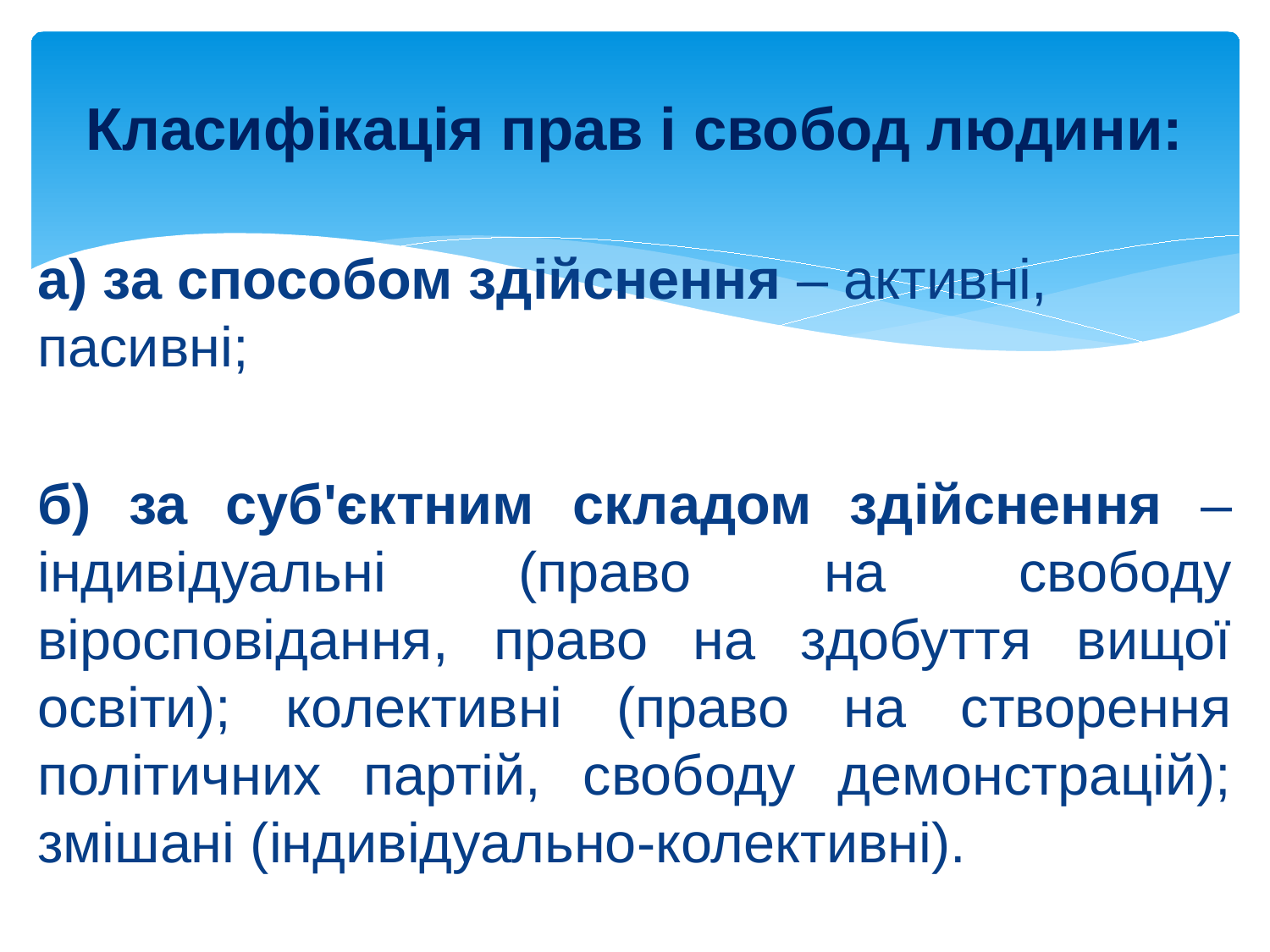

# Класифікація прав і свобод людини:
а) за способом здійснення – активні, пасивні;

б) за суб'єктним складом здійснення – індивідуальні (право на свободу віросповідання, право на здобуття вищої освіти); колективні (право на створення політичних партій, свободу демонстрацій); змішані (індивідуально-колективні).